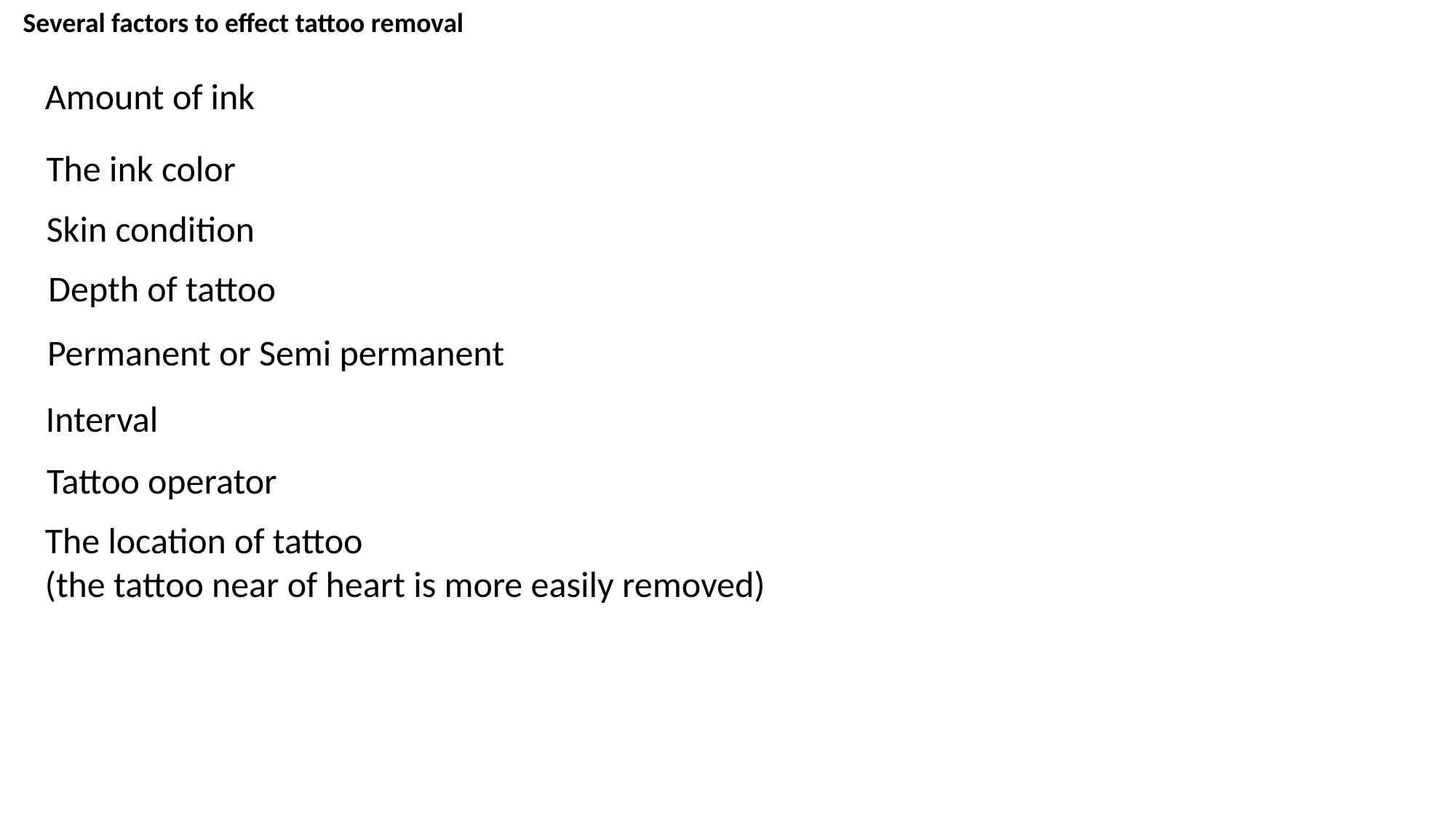

Several factors to effect tattoo removal
Amount of ink
The ink color
Skin condition
Depth of tattoo
Permanent or Semi permanent
Interval
Tattoo operator
The location of tattoo
(the tattoo near of heart is more easily removed)